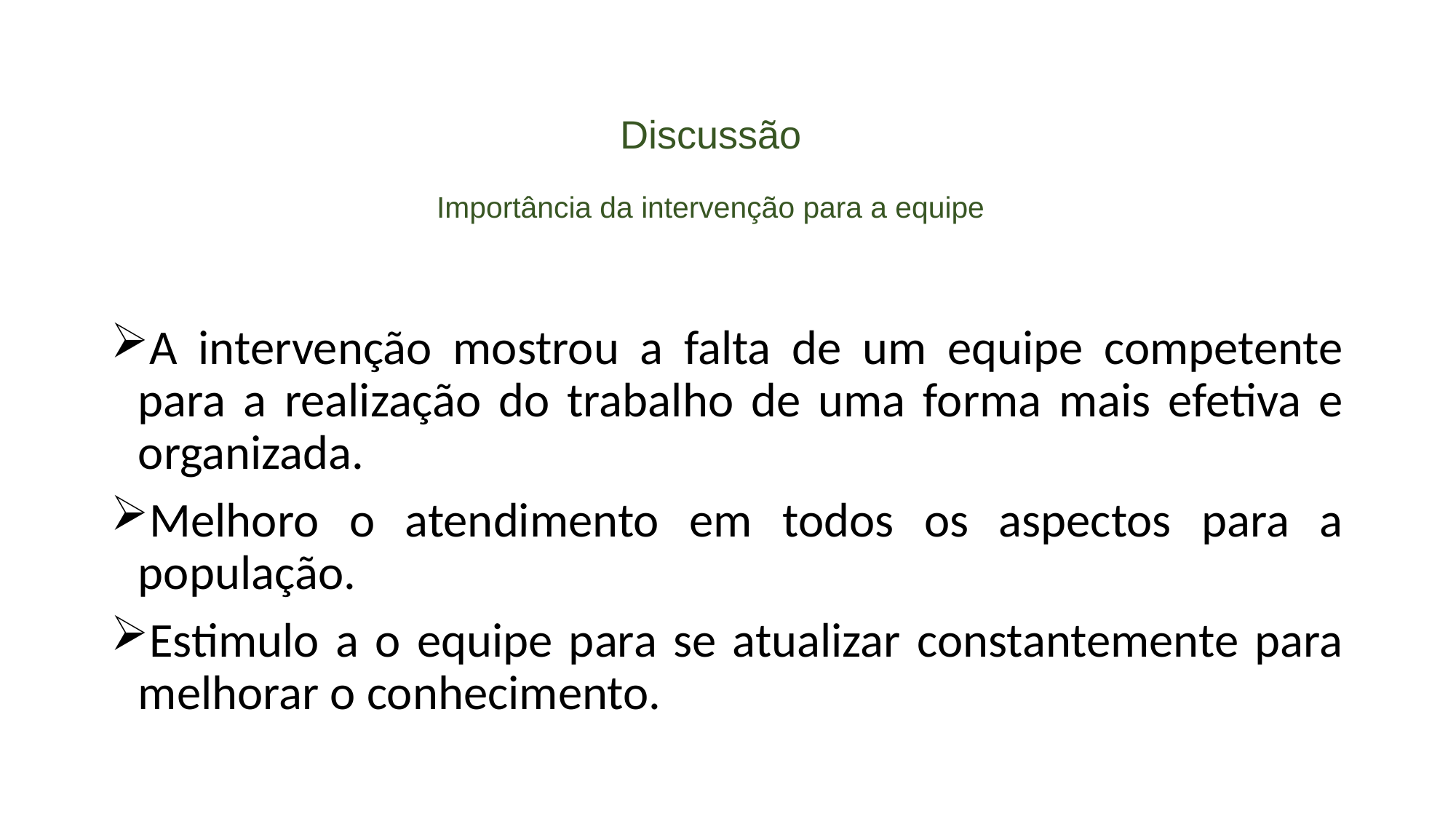

# Discussão Importância da intervenção para a equipe
A intervenção mostrou a falta de um equipe competente para a realização do trabalho de uma forma mais efetiva e organizada.
Melhoro o atendimento em todos os aspectos para a população.
Estimulo a o equipe para se atualizar constantemente para melhorar o conhecimento.